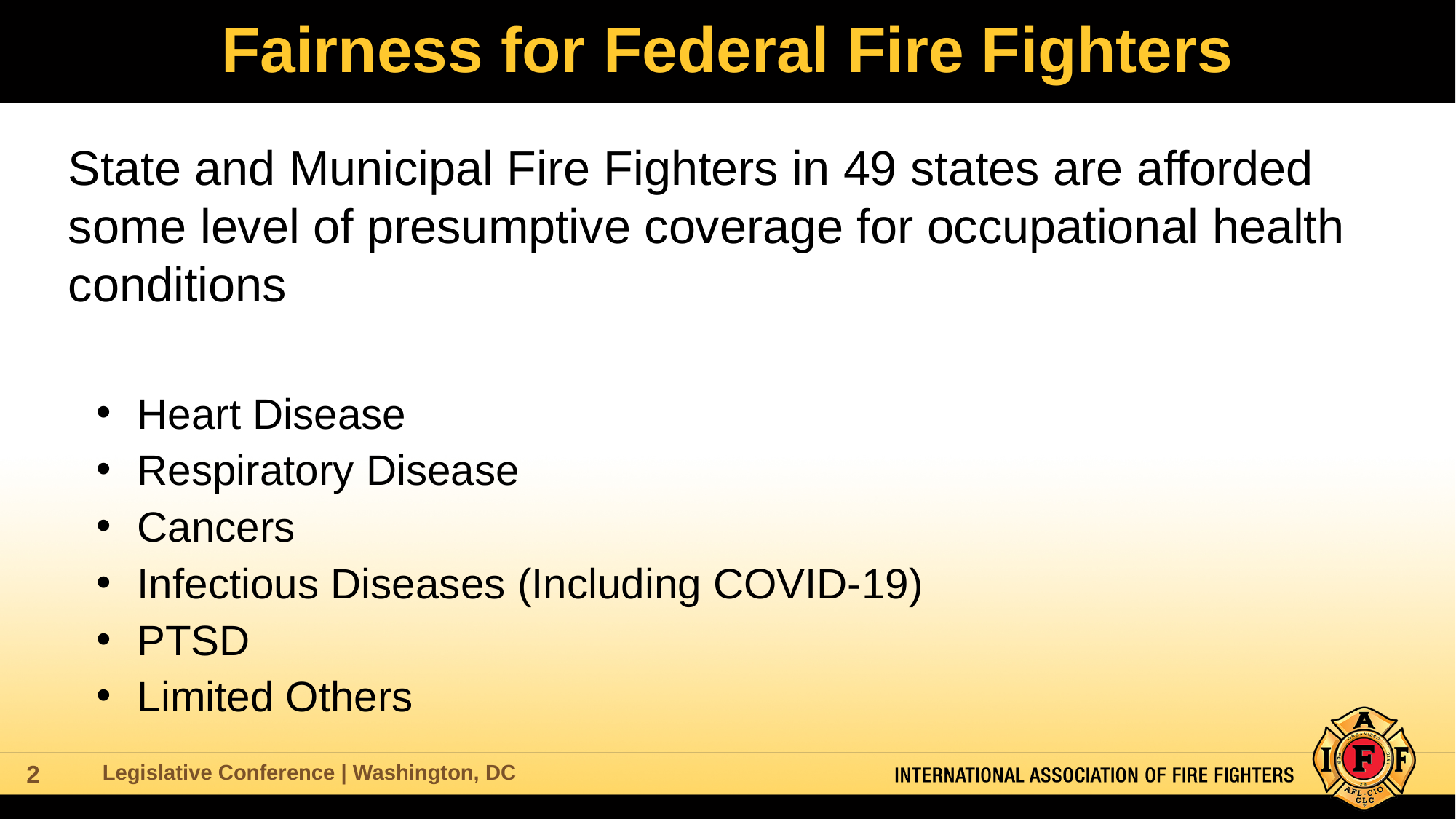

# Fairness for Federal Fire Fighters
State and Municipal Fire Fighters in 49 states are afforded some level of presumptive coverage for occupational health conditions

Heart Disease
Respiratory Disease
Cancers
Infectious Diseases (Including COVID-19)
PTSD
Limited Others
Legislative Conference | Washington, DC